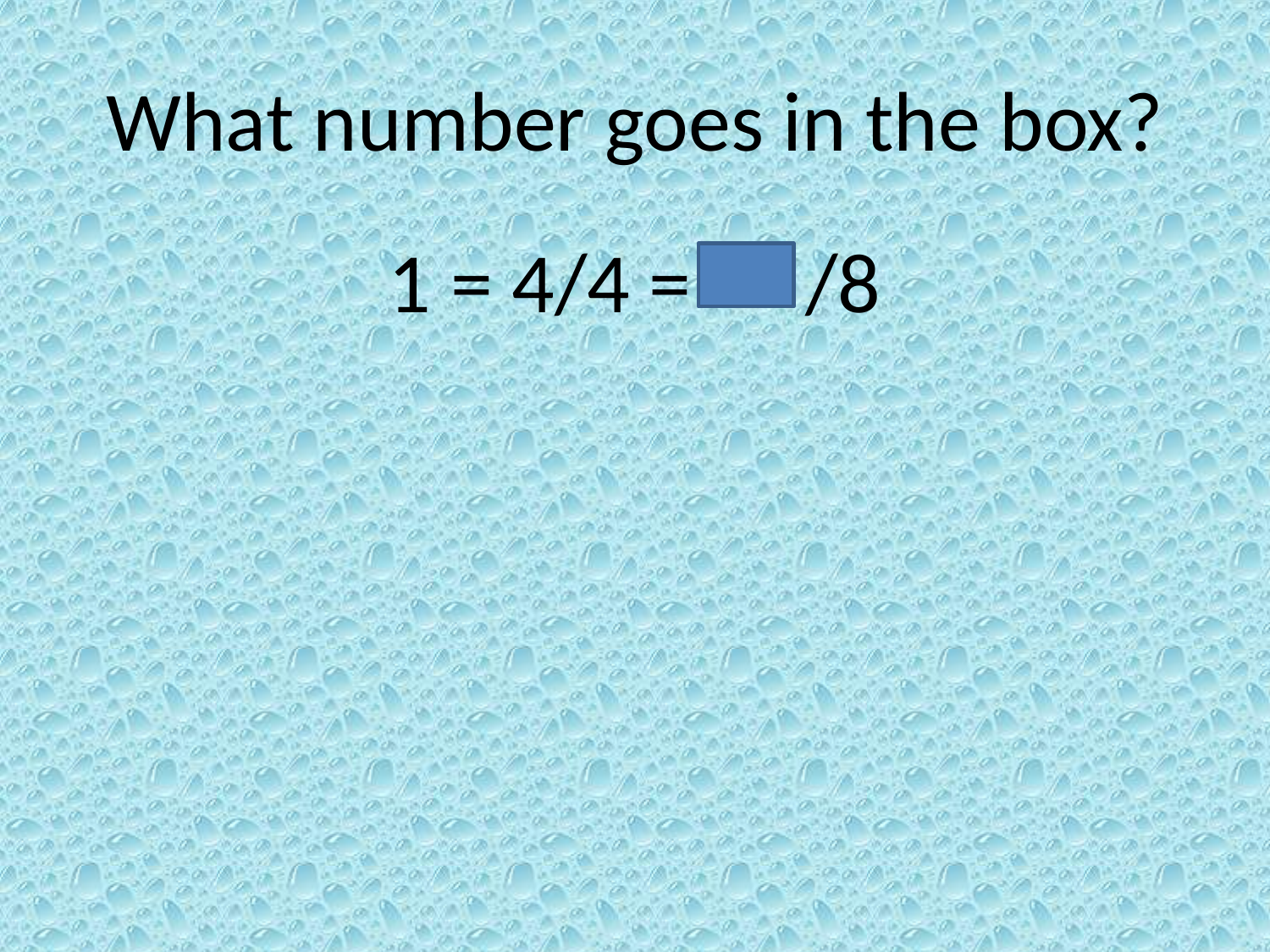

# What number goes in the box?
1 = 4/4 =      /8